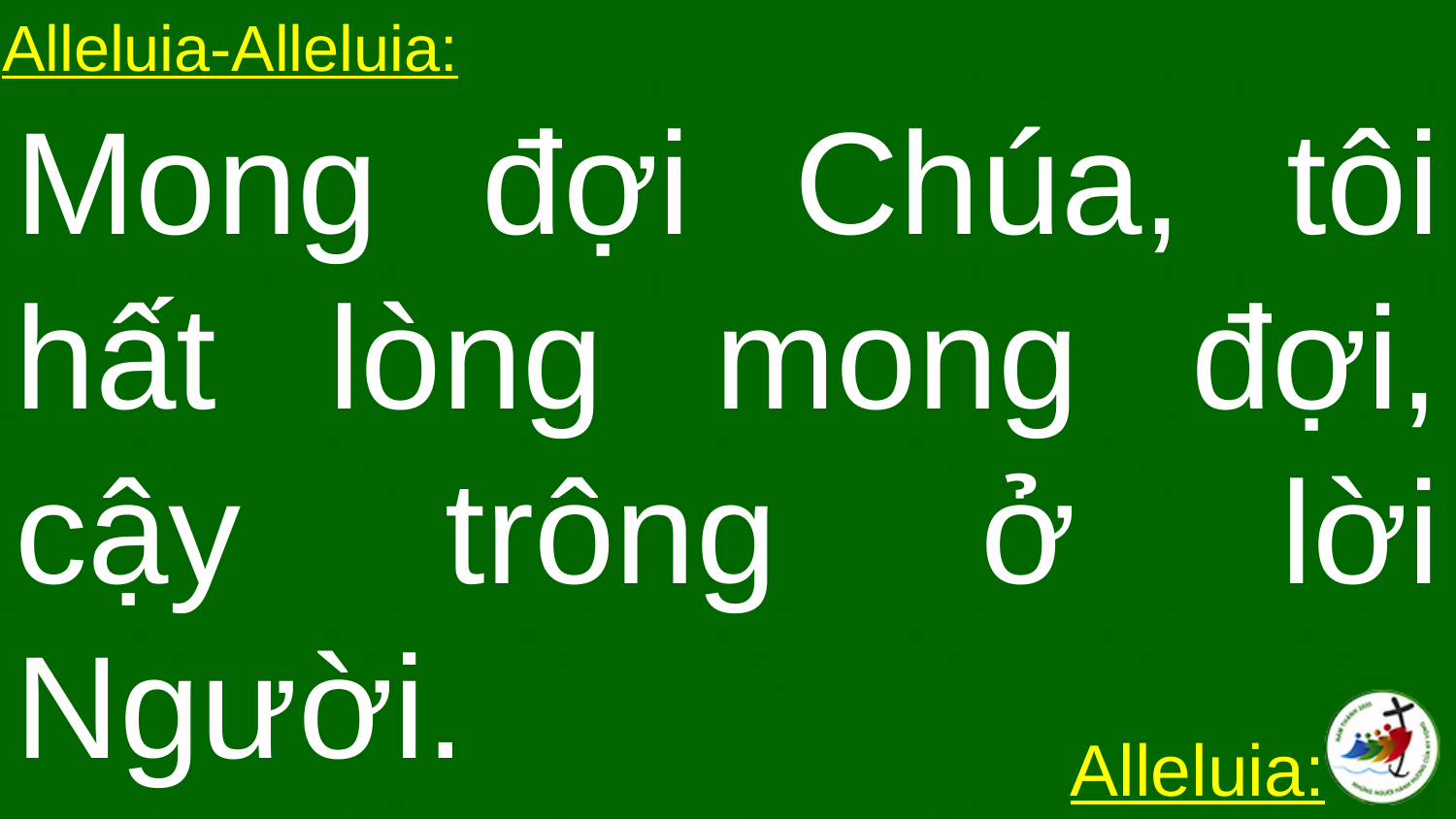

Alleluia-Alleluia:
Mong đợi Chúa, tôi hất lòng mong đợi, cậy trông ở lời Người.
Alleluia: